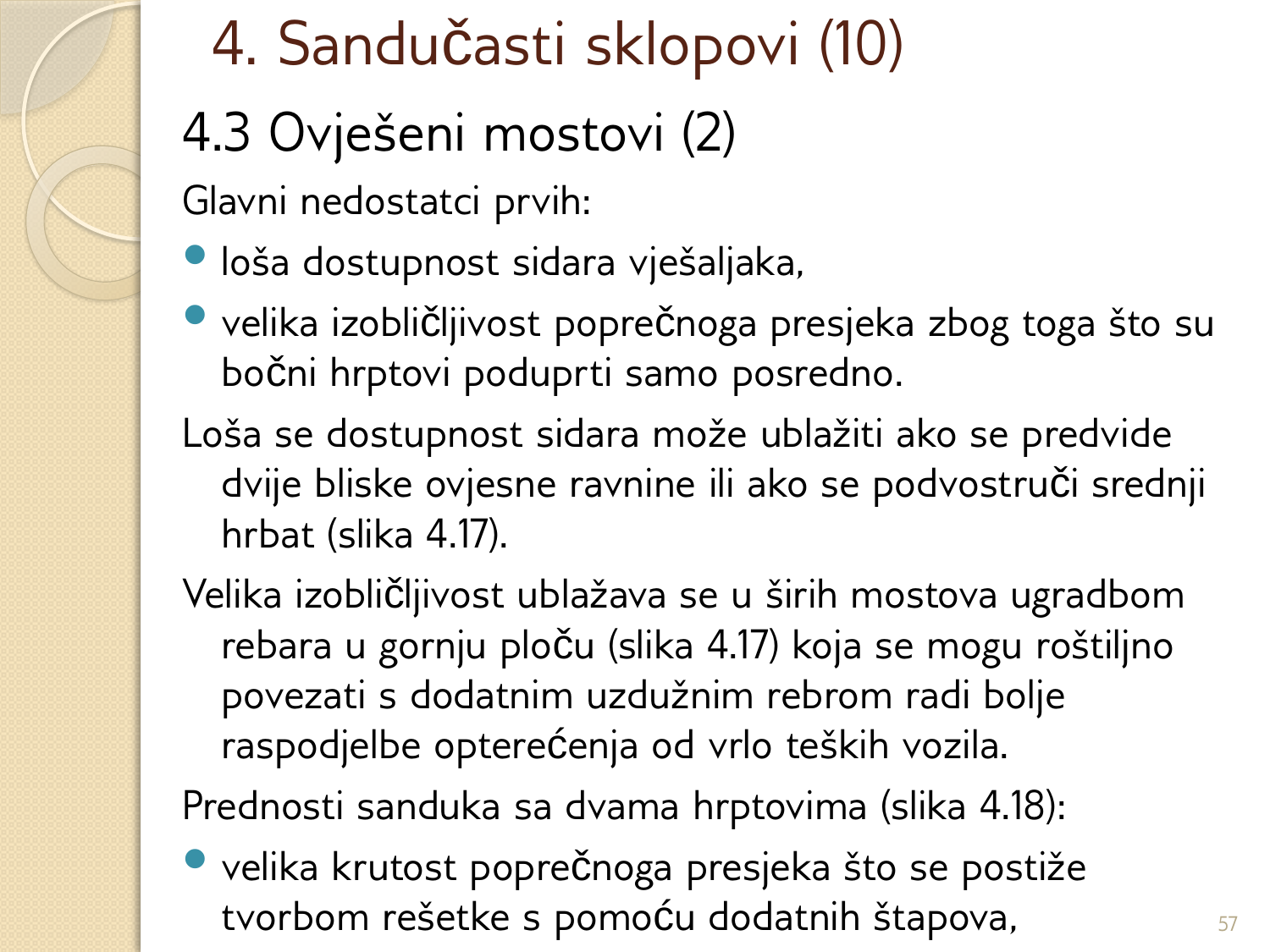

# 4. Sandučasti sklopovi (10)
4.3 Ovješeni mostovi (2)
Glavni nedostatci prvih:
loša dostupnost sidara vješaljaka,
velika izobličljivost poprečnoga presjeka zbog toga što su bočni hrptovi poduprti samo posredno.
Loša se dostupnost sidara može ublažiti ako se predvide dvije bliske ovjesne ravnine ili ako se podvostruči srednji hrbat (slika 4.17).
Velika izobličljivost ublažava se u širih mostova ugradbom rebara u gornju ploču (slika 4.17) koja se mogu roštiljno povezati s dodatnim uzdužnim rebrom radi bolje raspodjelbe opterećenja od vrlo teških vozila.
Prednosti sanduka sa dvama hrptovima (slika 4.18):
velika krutost poprečnoga presjeka što se postiže tvorbom rešetke s pomoću dodatnih štapova,
57